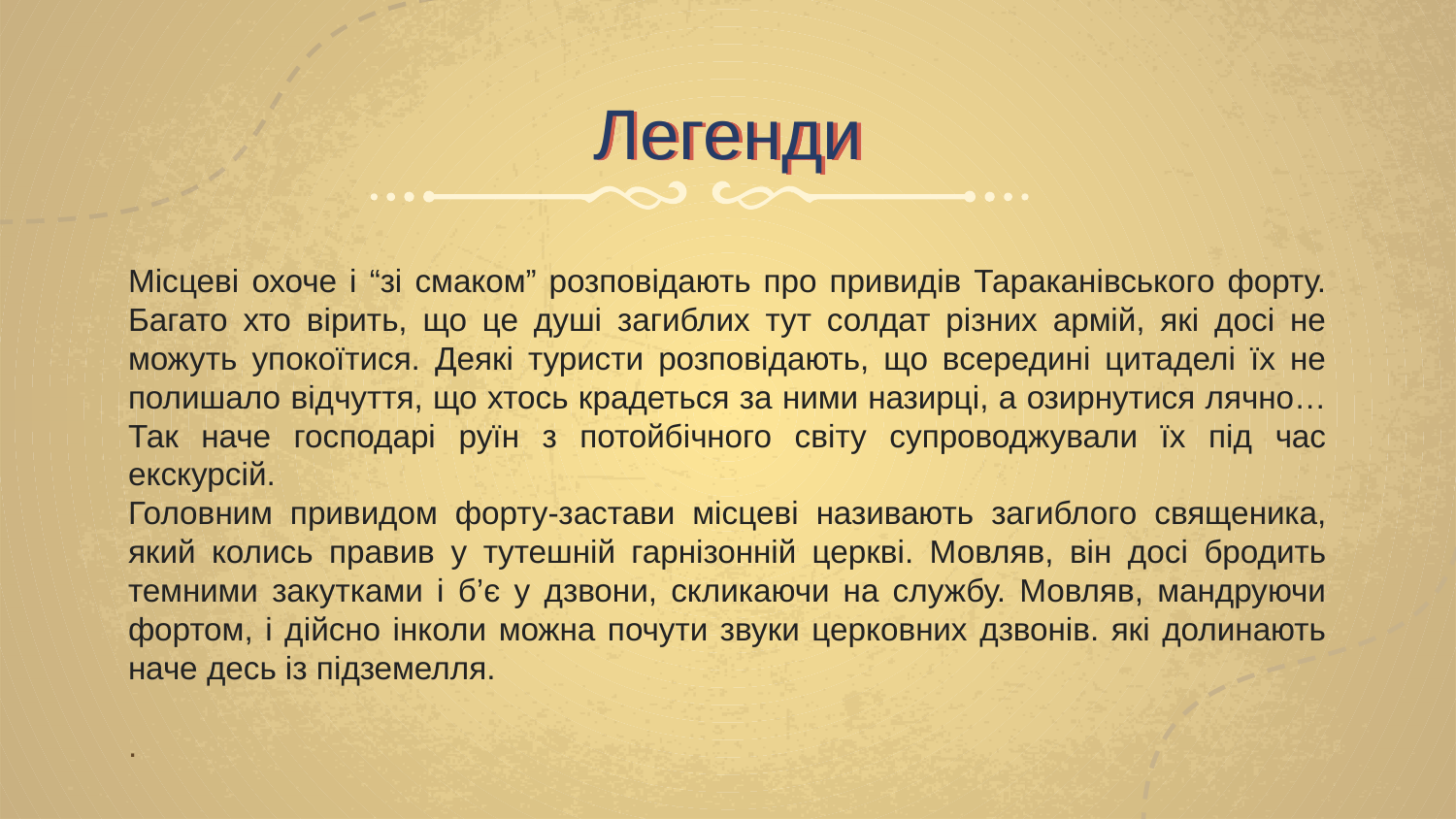

# Легенди

Місцеві охоче і “зі смаком” розповідають про привидів Тараканівського форту. Багато хто вірить, що це душі загиблих тут солдат різних армій, які досі не можуть упокоїтися. Деякі туристи розповідають, що всередині цитаделі їх не полишало відчуття, що хтось крадеться за ними назирці, а озирнутися лячно… Так наче господарі руїн з потойбічного світу супроводжували їх під час екскурсій.
Головним привидом форту-застави місцеві називають загиблого священика, який колись правив у тутешній гарнізонній церкві. Мовляв, він досі бродить темними закутками і б’є у дзвони, скликаючи на службу. Мовляв, мандруючи фортом, і дійсно інколи можна почути звуки церковних дзвонів. які долинають наче десь із підземелля.

.